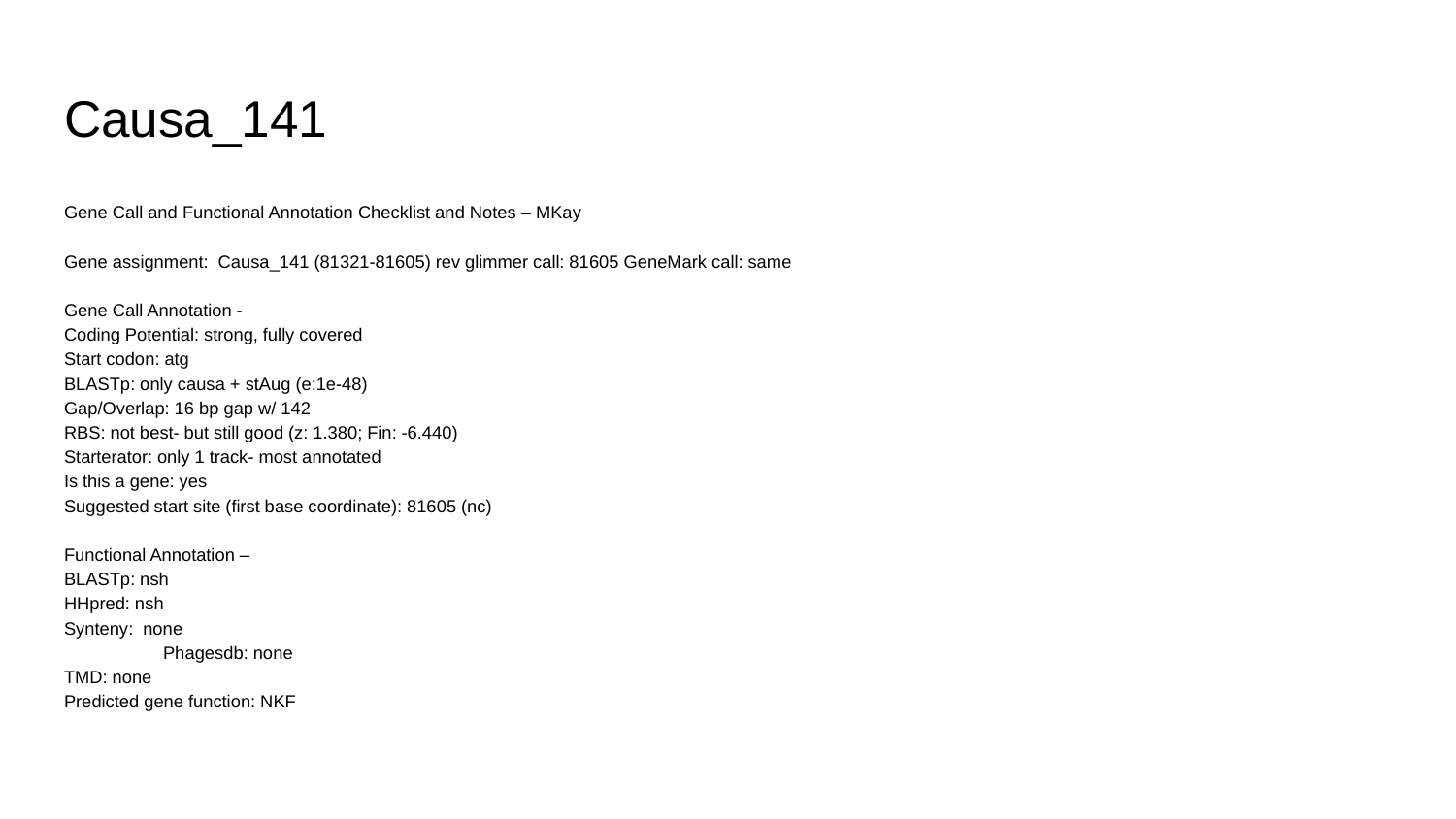

# Causa_141
Gene Call and Functional Annotation Checklist and Notes – MKay

Gene assignment:  Causa_141 (81321-81605) rev glimmer call: 81605 GeneMark call: same

Gene Call Annotation -
Coding Potential: strong, fully covered
Start codon: atg
BLASTp: only causa + stAug (e:1e-48)
Gap/Overlap: 16 bp gap w/ 142
RBS: not best- but still good (z: 1.380; Fin: -6.440)
Starterator: only 1 track- most annotated
Is this a gene: yes
Suggested start site (first base coordinate): 81605 (nc)

Functional Annotation –
BLASTp: nsh
HHpred: nsh
Synteny:  none
	Phagesdb: none
TMD: none
Predicted gene function: NKF